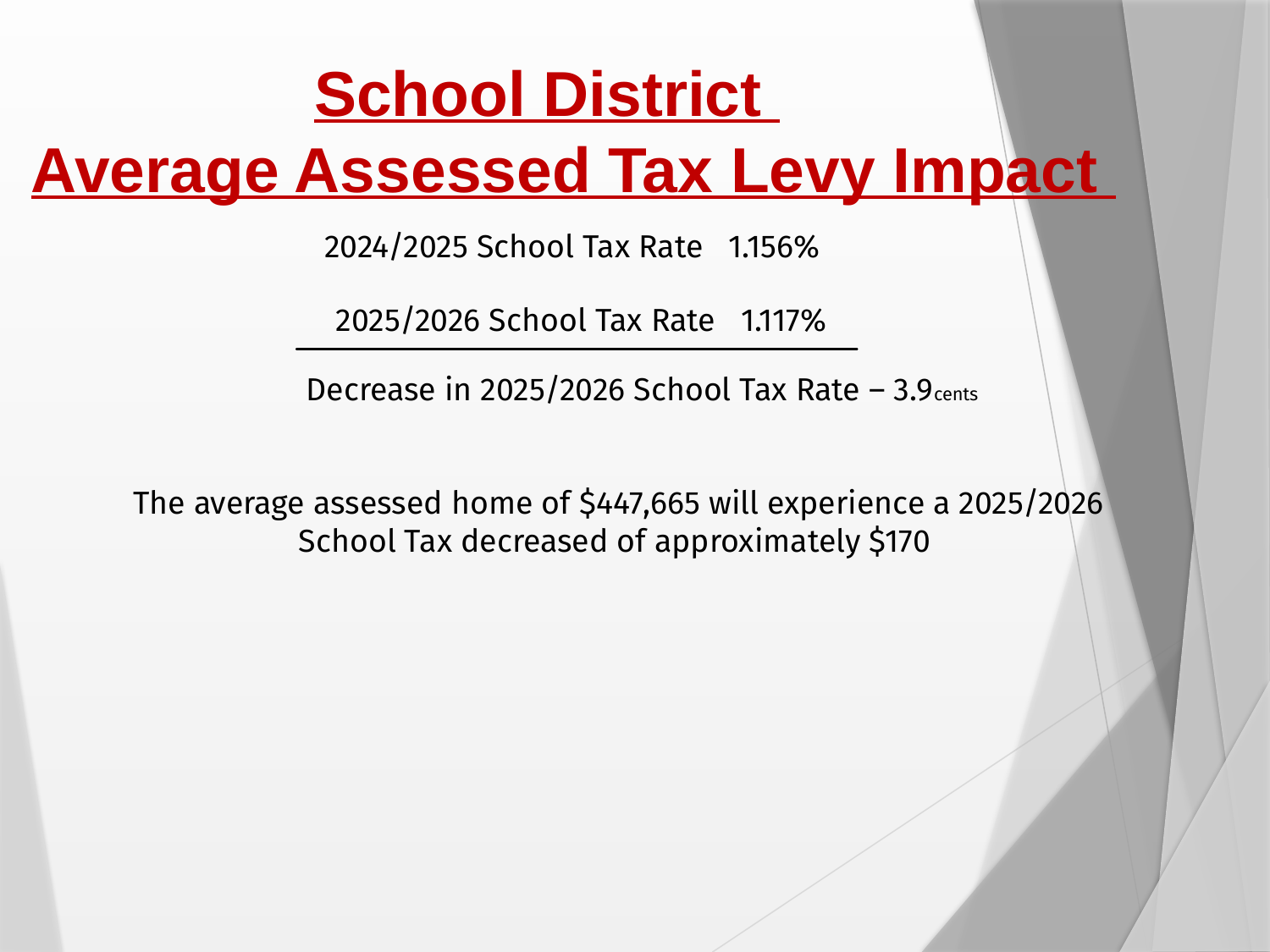

# School District Average Assessed Tax Levy Impact
2024/2025 School Tax Rate   1.156%
2025/2026 School Tax Rate   1.117%
Decrease in 2025/2026 School Tax Rate – 3.9cents
The average assessed home of $447,665 will experience a 2025/2026 School Tax decreased of approximately $170